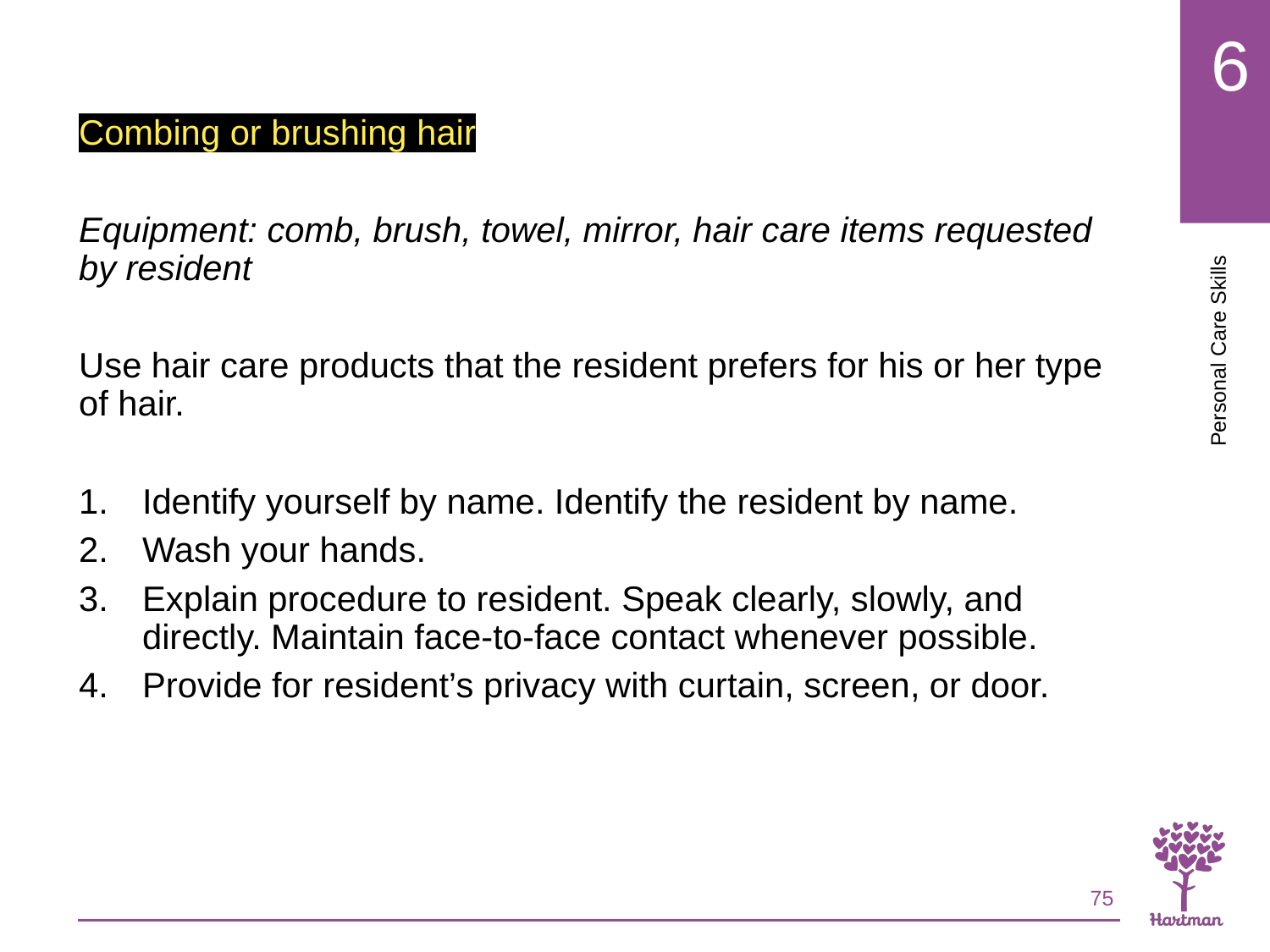

# LO4, content 14
Combing or brushing hair

Equipment: comb, brush, towel, mirror, hair care items requested by resident

Use hair care products that the resident prefers for his or her type of hair.

Identify yourself by name. Identify the resident by name.
Wash your hands.
Explain procedure to resident. Speak clearly, slowly, and directly. Maintain face-to-face contact whenever possible.
Provide for resident’s privacy with curtain, screen, or door.

75